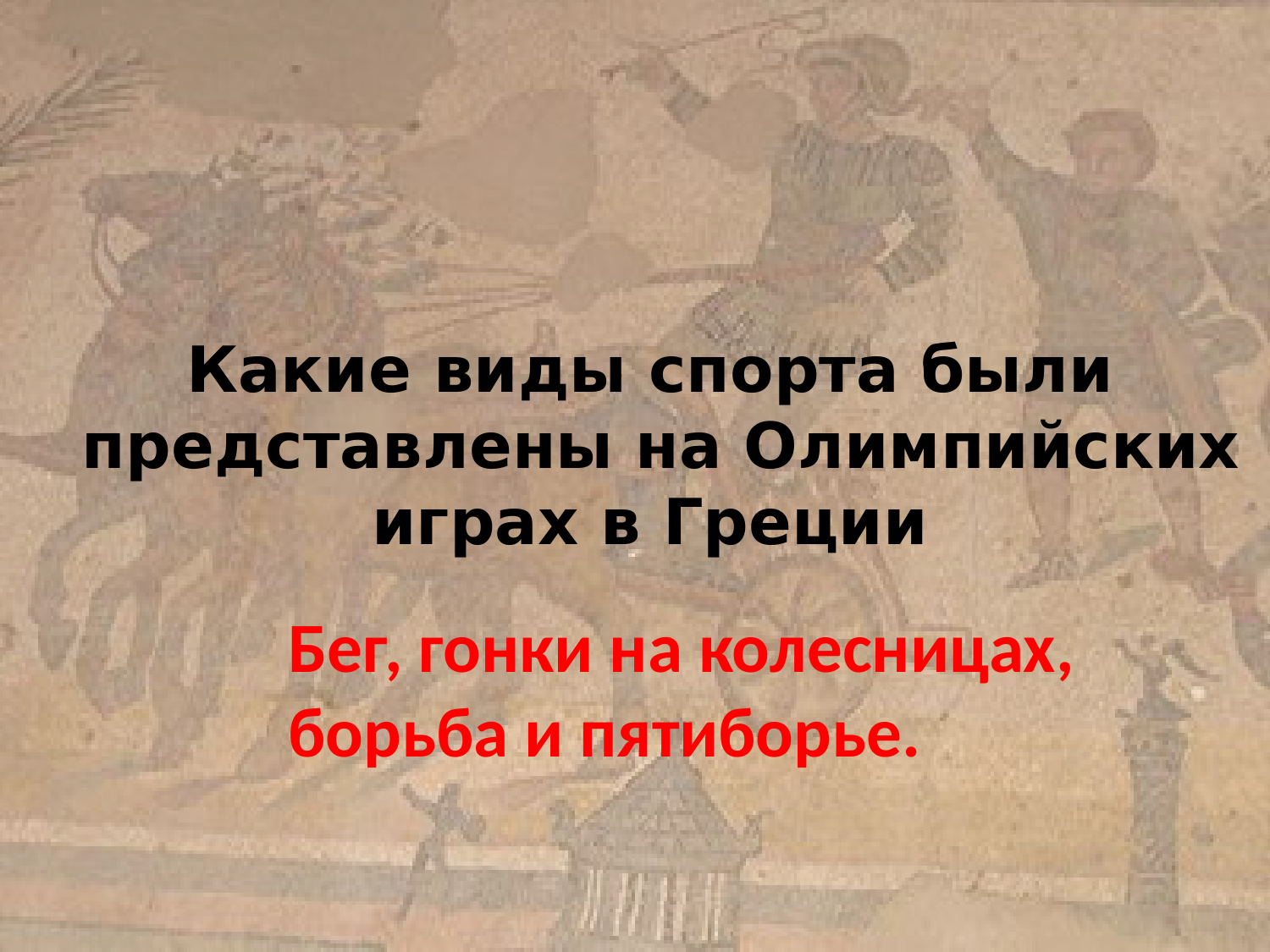

Какие виды спорта были
 представлены на Олимпийских
играх в Греции
Бег, гонки на колесницах,
борьба и пятиборье.